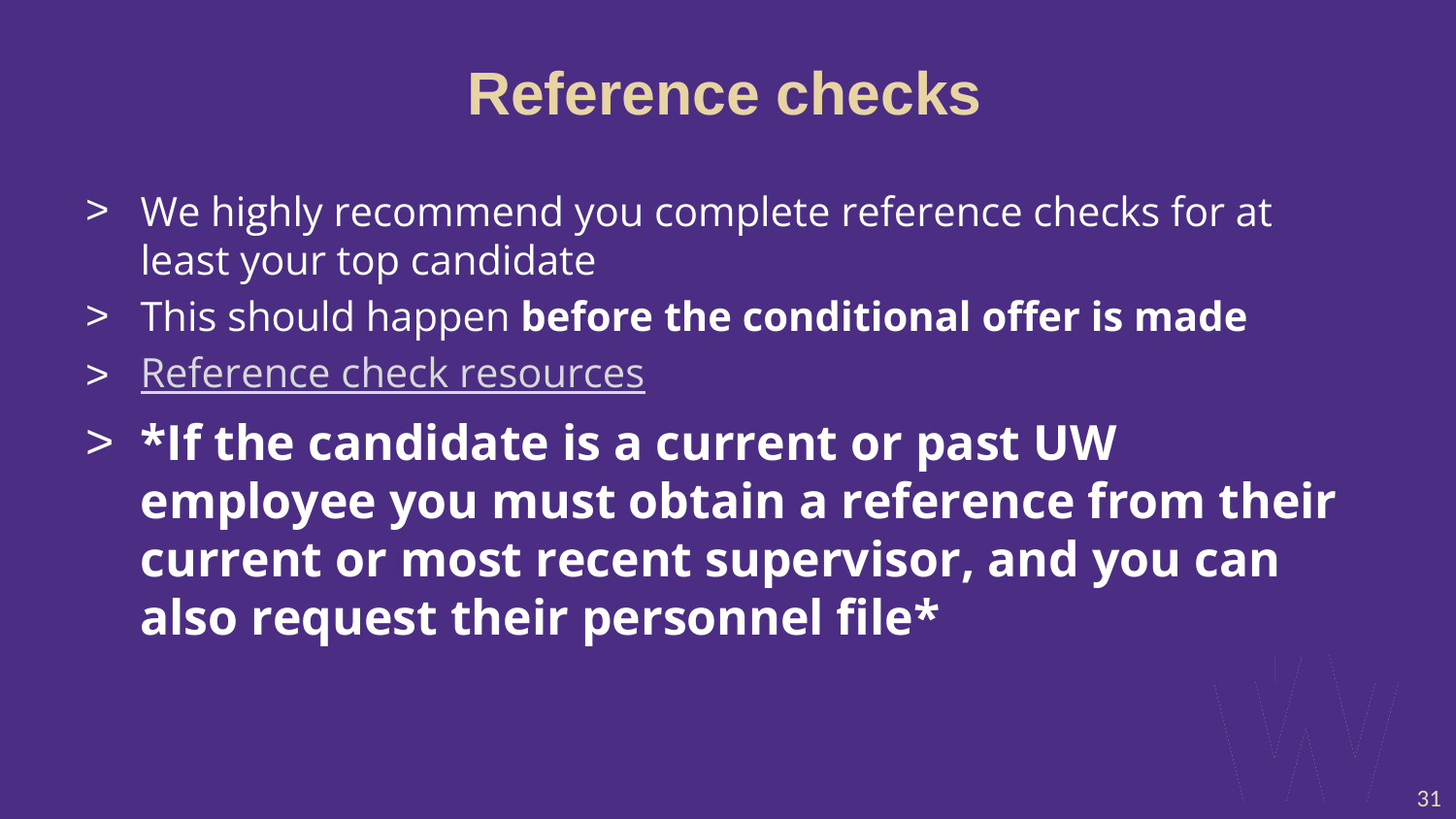

# Reference checks
We highly recommend you complete reference checks for at least your top candidate
This should happen before the conditional offer is made
Reference check resources
*If the candidate is a current or past UW employee you must obtain a reference from their current or most recent supervisor, and you can also request their personnel file*
31